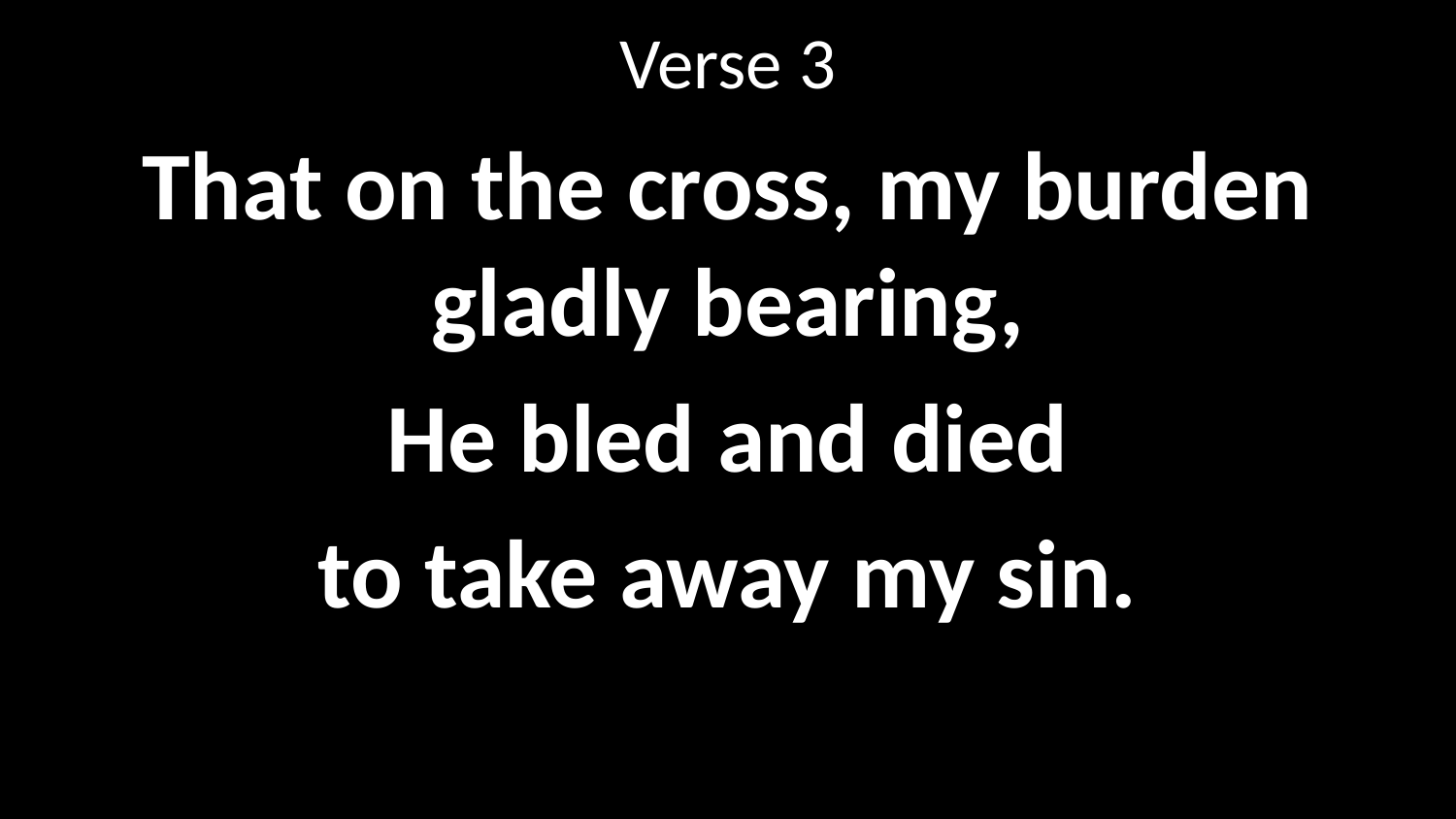

Verse 3
That on the cross, my burden gladly bearing,
He bled and died
to take away my sin.